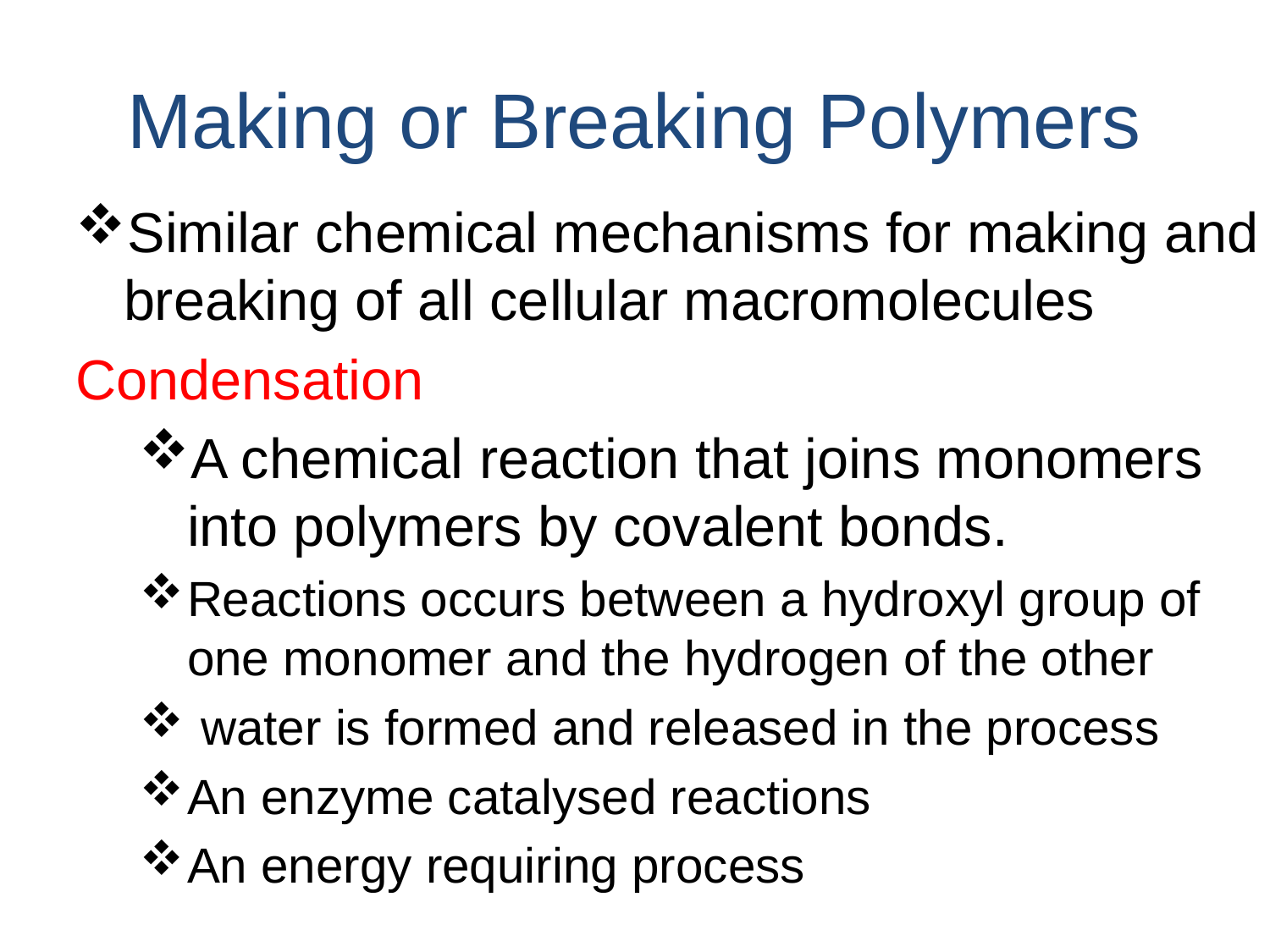

Making or Breaking Polymers
Similar chemical mechanisms for making and breaking of all cellular macromolecules
Condensation
A chemical reaction that joins monomers into polymers by covalent bonds.
Reactions occurs between a hydroxyl group of one monomer and the hydrogen of the other
 water is formed and released in the process
An enzyme catalysed reactions
An energy requiring process